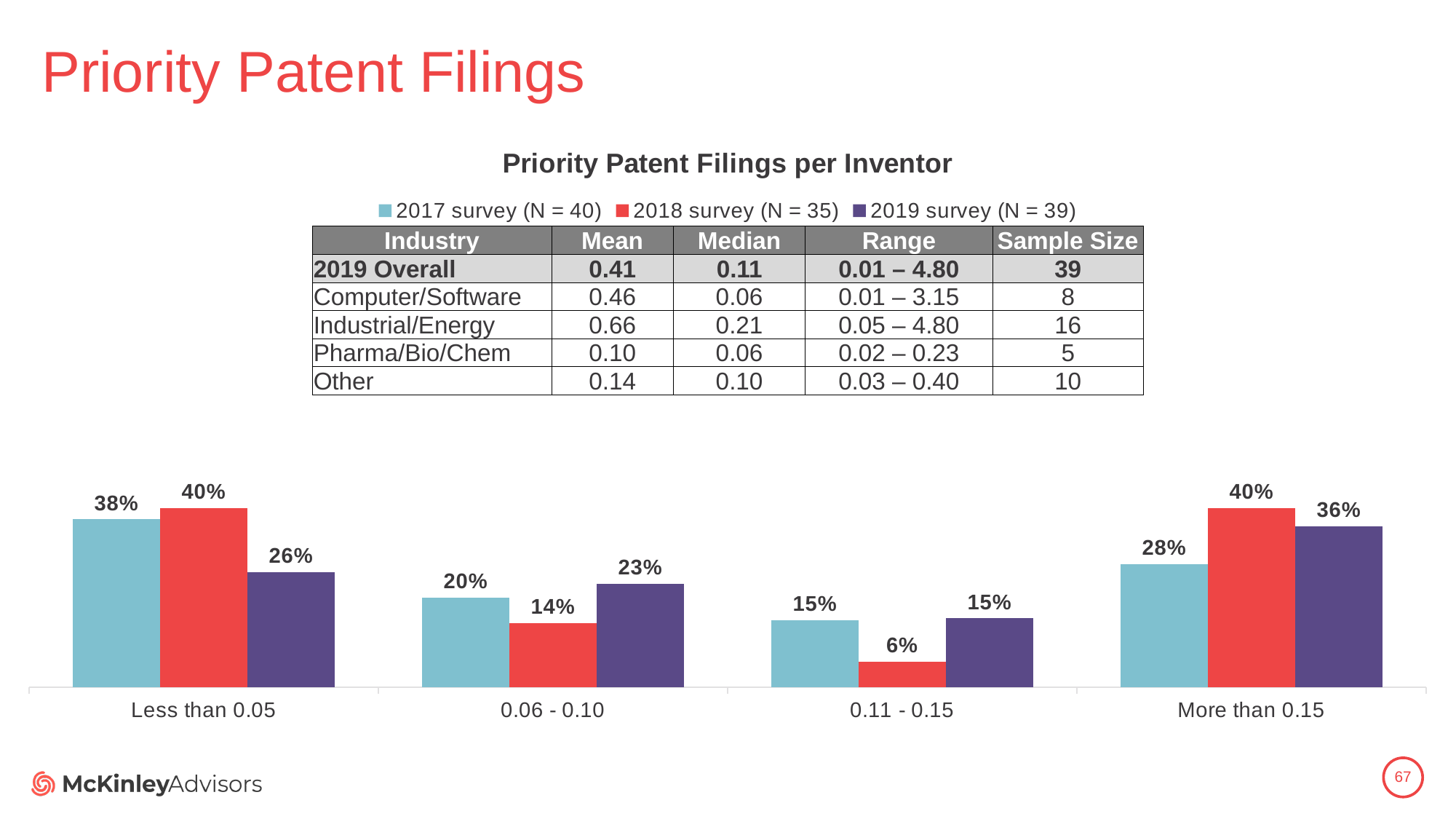

# Priority Patent Filings

### Chart: Priority Patent Filings per Inventor

| Category | 2017 survey (N = 40) | 2018 survey (N = 35) | 2019 survey (N = 39) |
|---|---|---|---|
| Less than 0.05 | 0.375 | 0.4 | 0.2564102564102564 |
| 0.06 - 0.10 | 0.2 | 0.14285714285714285 | 0.23076923076923078 |
| 0.11 - 0.15 | 0.15 | 0.05714285714285714 | 0.15384615384615385 |
| More than 0.15 | 0.275 | 0.4 | 0.358974358974359 |
| Industry | Mean | Median | Range | Sample Size |
| --- | --- | --- | --- | --- |
| 2019 Overall | 0.41 | 0.11 | 0.01 – 4.80 | 39 |
| Computer/Software | 0.46 | 0.06 | 0.01 – 3.15 | 8 |
| Industrial/Energy | 0.66 | 0.21 | 0.05 – 4.80 | 16 |
| Pharma/Bio/Chem | 0.10 | 0.06 | 0.02 – 0.23 | 5 |
| Other | 0.14 | 0.10 | 0.03 – 0.40 | 10 |
67